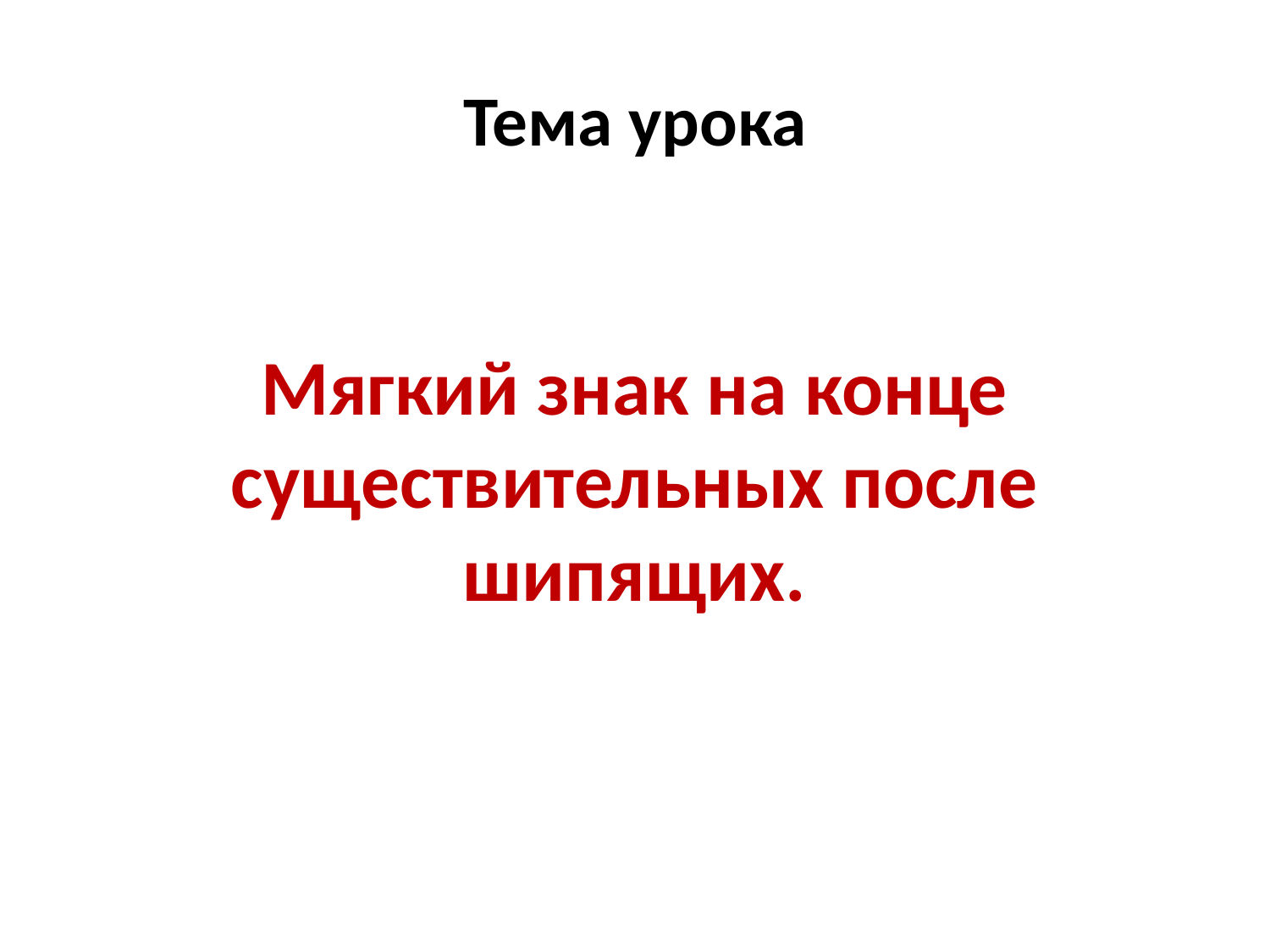

# Тема урока

Мягкий знак на конце существительных после шипящих.